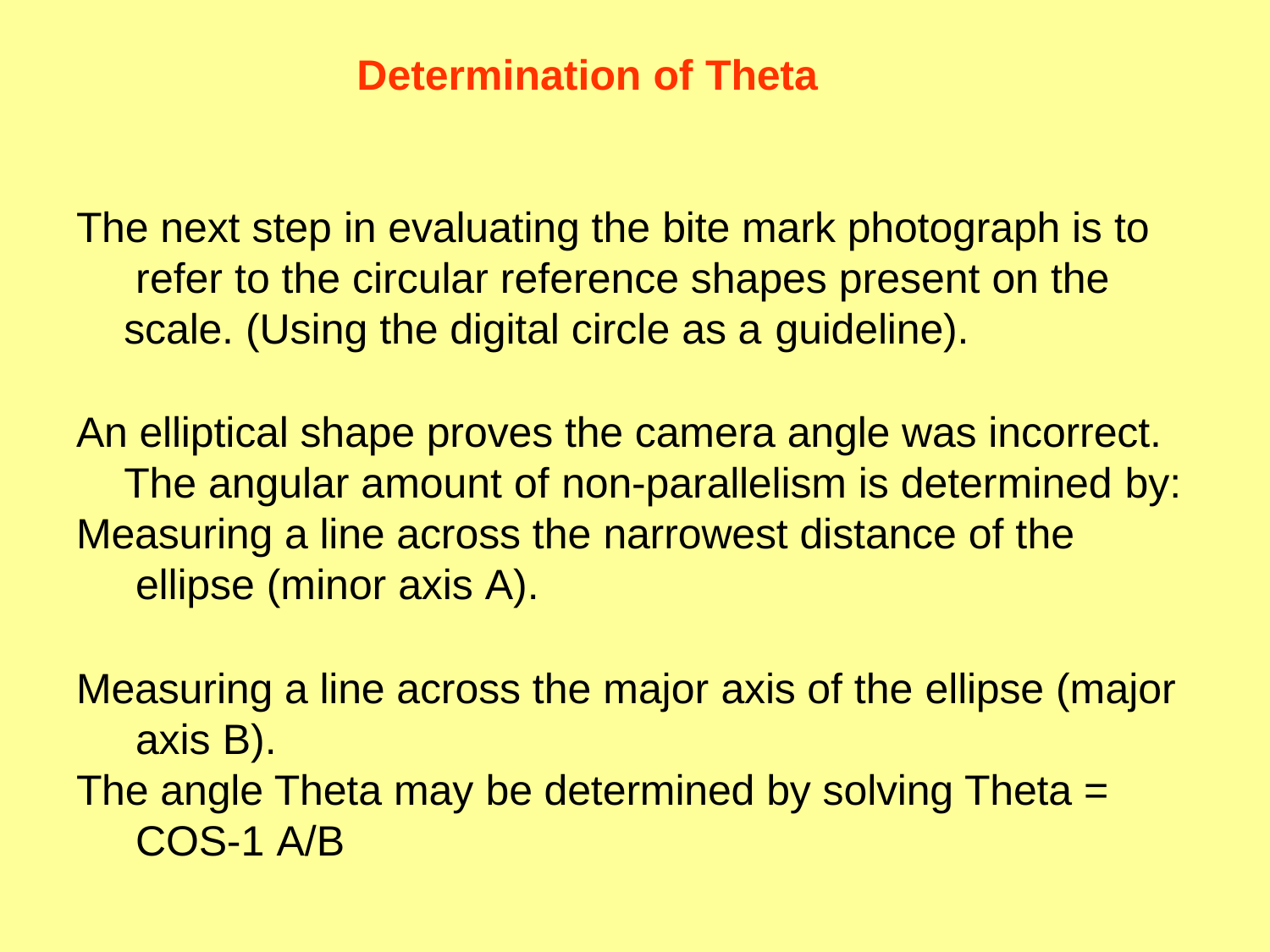

# Determination of Theta
The next step in evaluating the bite mark photograph is to  refer to the circular reference shapes present on the  scale. (Using the digital circle as a guideline).

An elliptical shape proves the camera angle was incorrect.  The angular amount of non-parallelism is determined by:
Measuring a line across the narrowest distance of the  ellipse (minor axis A).

Measuring a line across the major axis of the ellipse (major  axis B).
The angle Theta may be determined by solving Theta =  COS-1 A/B